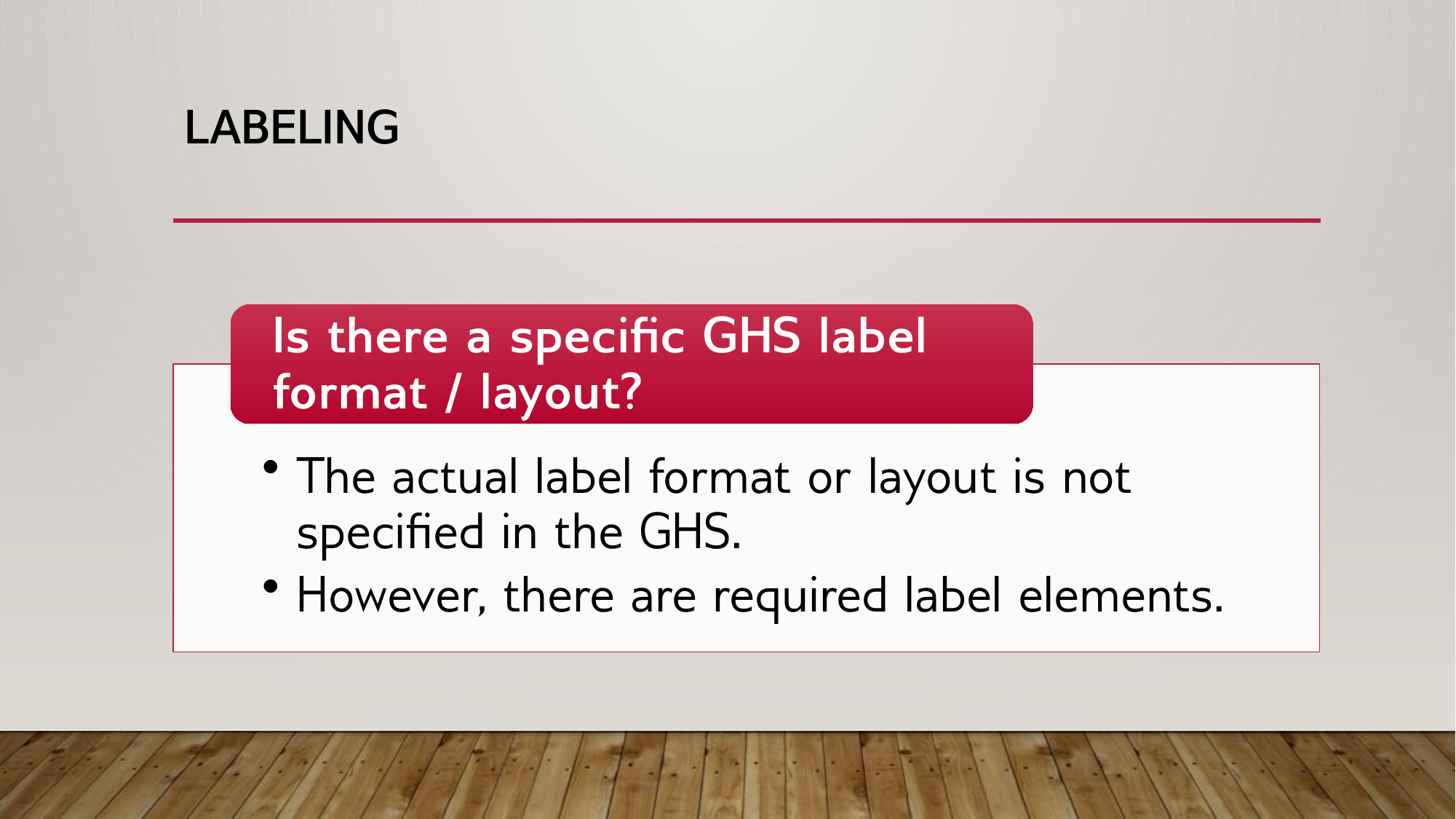

# Labeling
The actual label format or layout is not specified in the GHS.
However, there are required label elements.
Is there a specific GHS label format / layout?